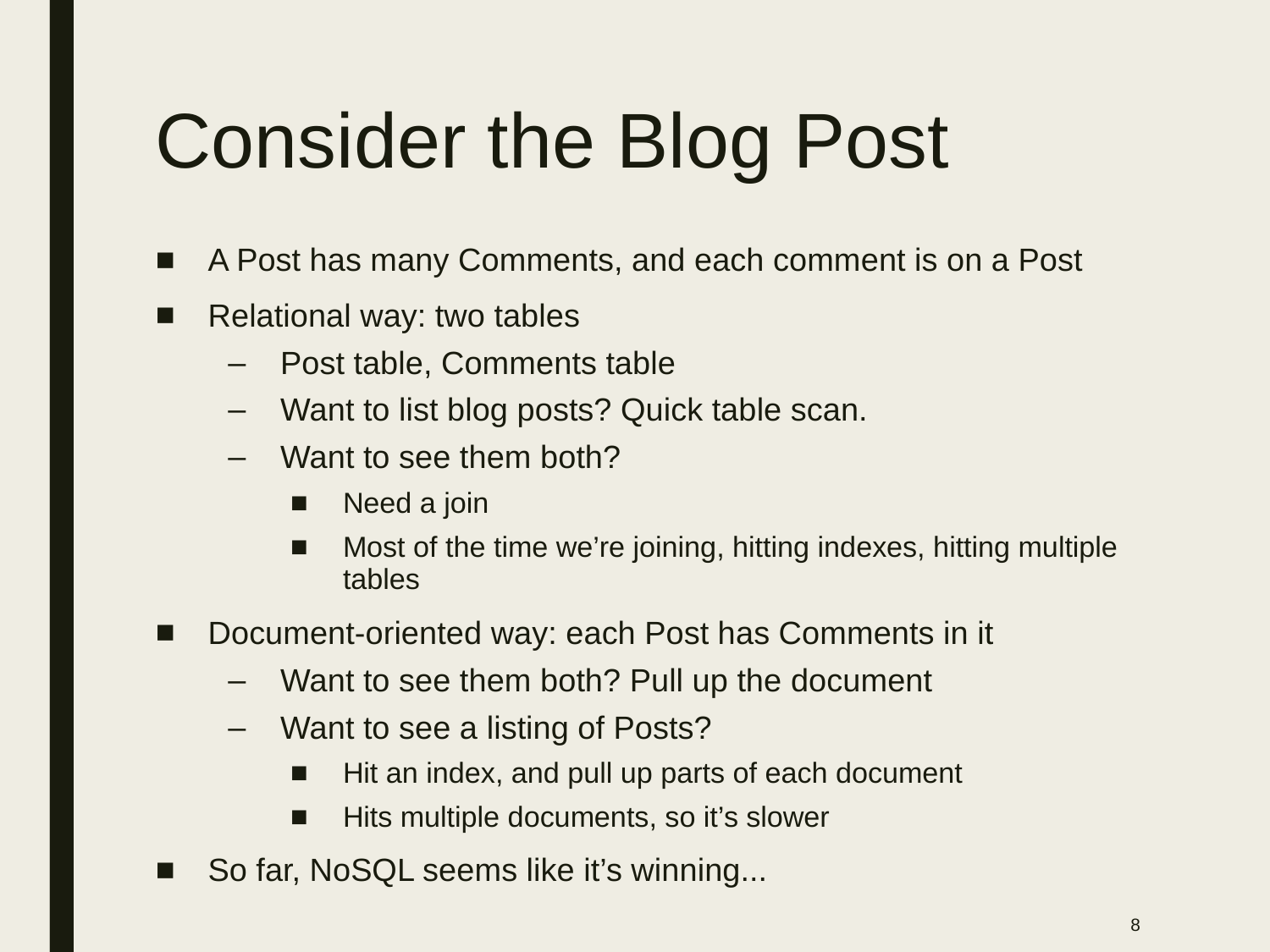

# Consider the Blog Post
A Post has many Comments, and each comment is on a Post
Relational way: two tables
Post table, Comments table
Want to list blog posts? Quick table scan.
Want to see them both?
Need a join
Most of the time we’re joining, hitting indexes, hitting multiple tables
Document-oriented way: each Post has Comments in it
Want to see them both? Pull up the document
Want to see a listing of Posts?
Hit an index, and pull up parts of each document
Hits multiple documents, so it’s slower
So far, NoSQL seems like it’s winning...
8